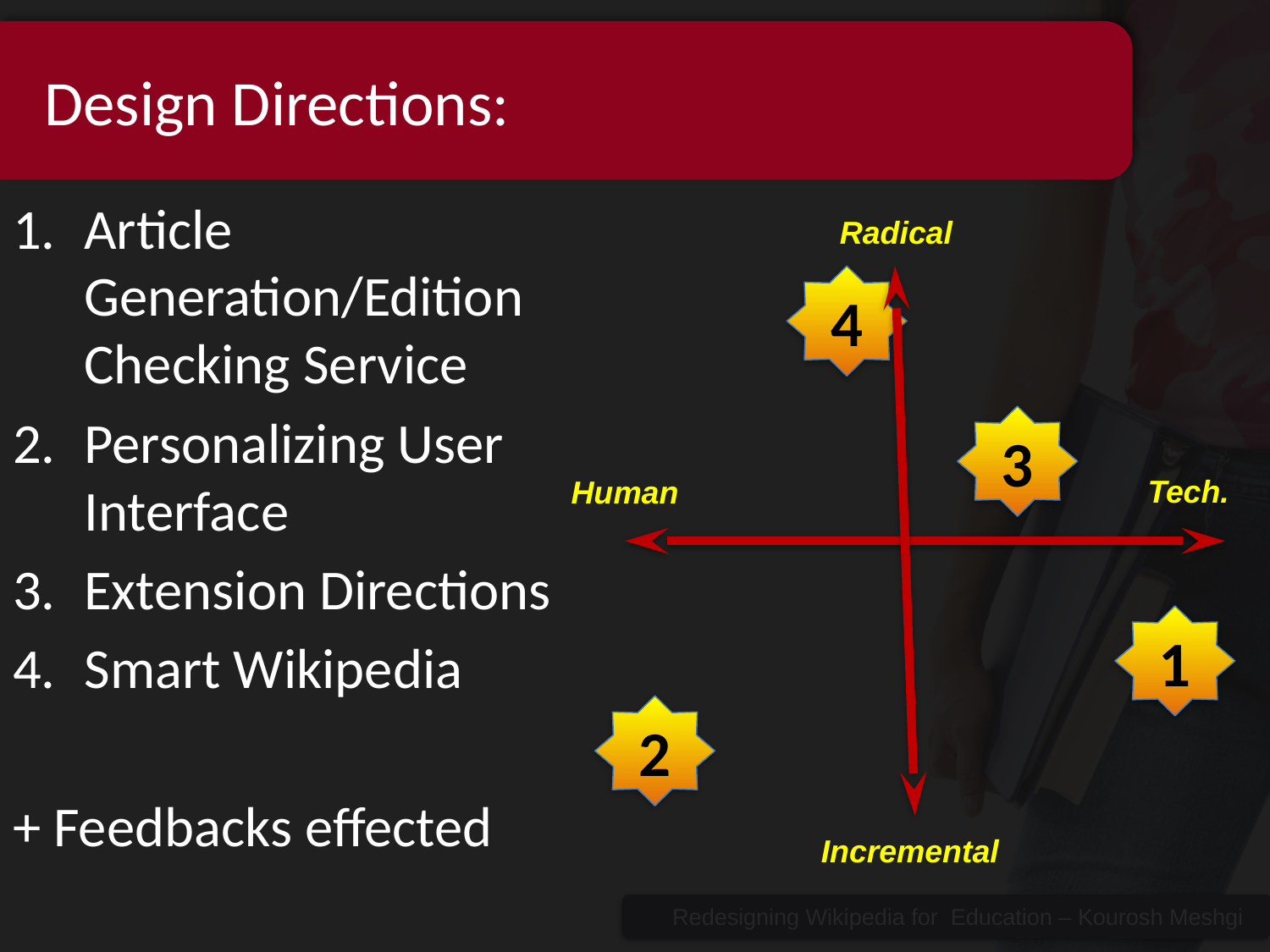

# Design Directions:
Article Generation/Edition Checking Service
Personalizing User Interface
Extension Directions
Smart Wikipedia

+ Feedbacks effected
Radical
4
3
Tech.
Human
1
2
Incremental
Redesigning Wikipedia for  Education – Kourosh Meshgi